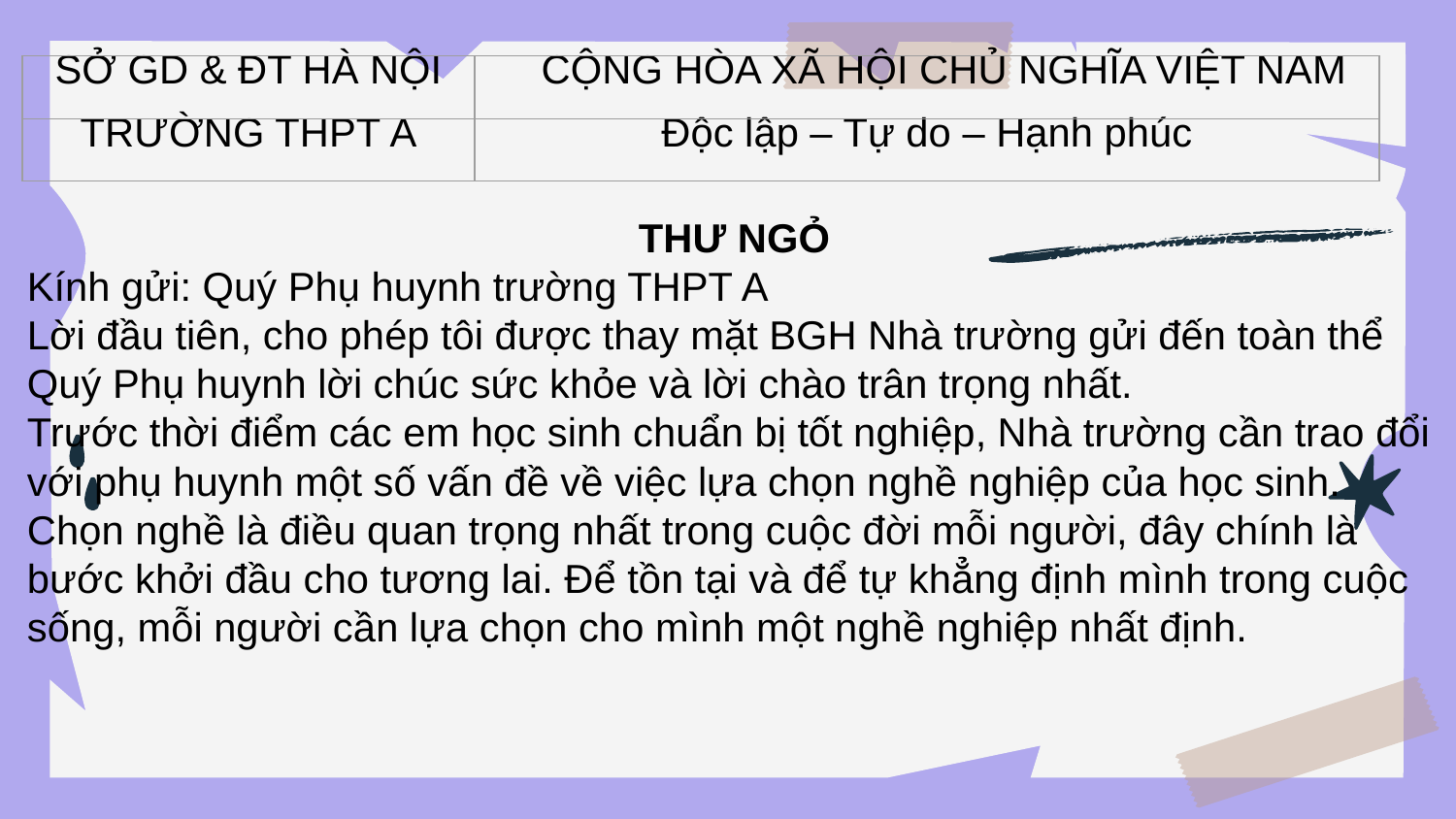

| SỞ GD & ĐT HÀ NỘI | CỘNG HÒA XÃ HỘI CHỦ NGHĨA VIỆT NAM |
| --- | --- |
| TRƯỜNG THPT A | Độc lập – Tự do – Hạnh phúc |

THƯ NGỎ
Kính gửi: Quý Phụ huynh trường THPT A
Lời đầu tiên, cho phép tôi được thay mặt BGH Nhà trường gửi đến toàn thể
Quý Phụ huynh lời chúc sức khỏe và lời chào trân trọng nhất.
Trước thời điểm các em học sinh chuẩn bị tốt nghiệp, Nhà trường cần trao đổi với phụ huynh một số vấn đề về việc lựa chọn nghề nghiệp của học sinh. Chọn nghề là điều quan trọng nhất trong cuộc đời mỗi người, đây chính là bước khởi đầu cho tương lai. Để tồn tại và để tự khẳng định mình trong cuộc sống, mỗi người cần lựa chọn cho mình một nghề nghiệp nhất định.